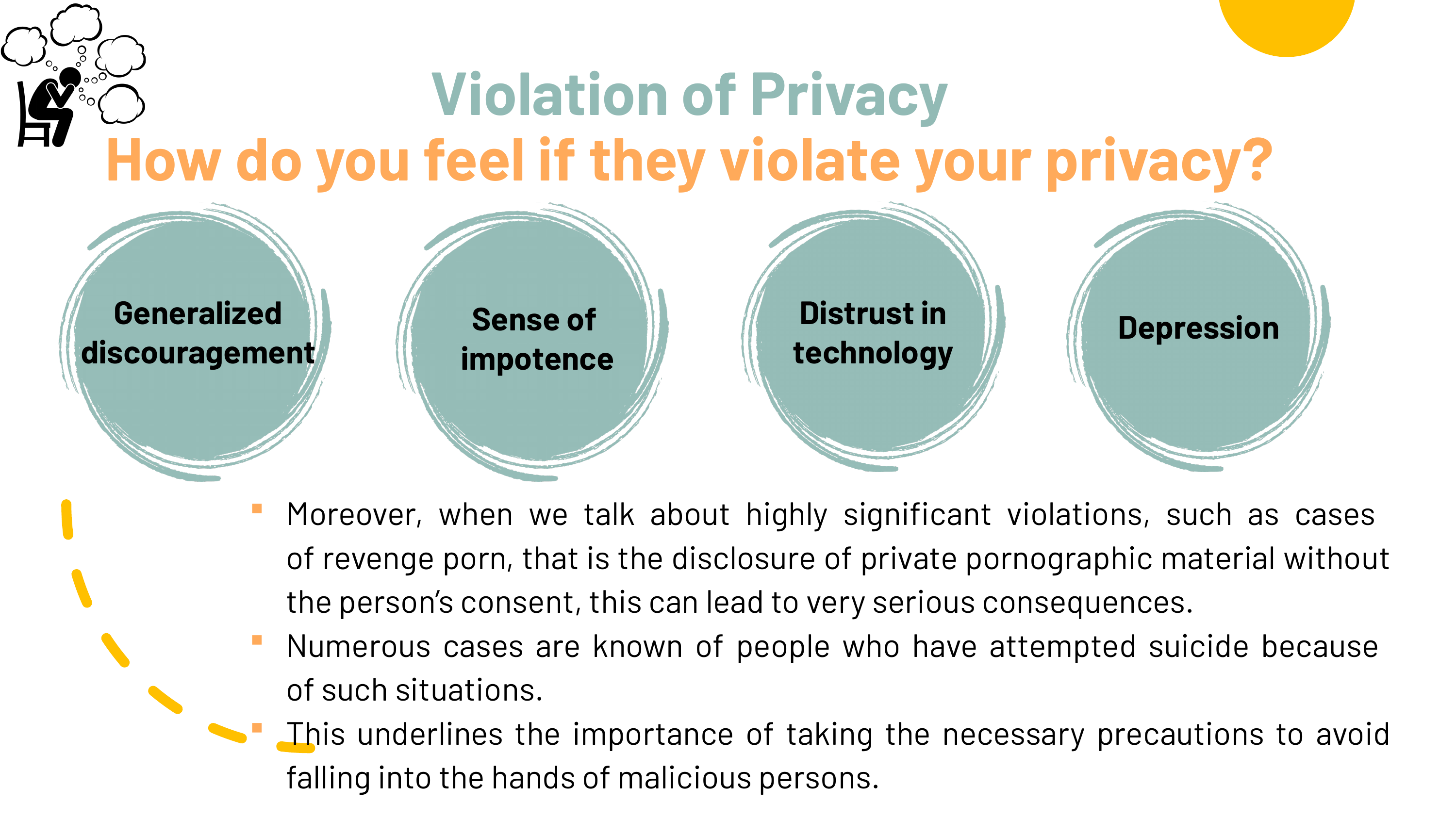

# Violation of Privacy How do you feel if they violate your privacy?

Generalized discouragement
Distrust in technology
Sense of
 impotence
Depression
Moreover, when we talk about highly significant violations, such as cases
of revenge porn, that is the disclosure of private pornographic material without the person’s consent, this can lead to very serious consequences.
Numerous cases are known of people who have attempted suicide because
of such situations.
This underlines the importance of taking the necessary precautions to avoid falling into the hands of malicious persons.